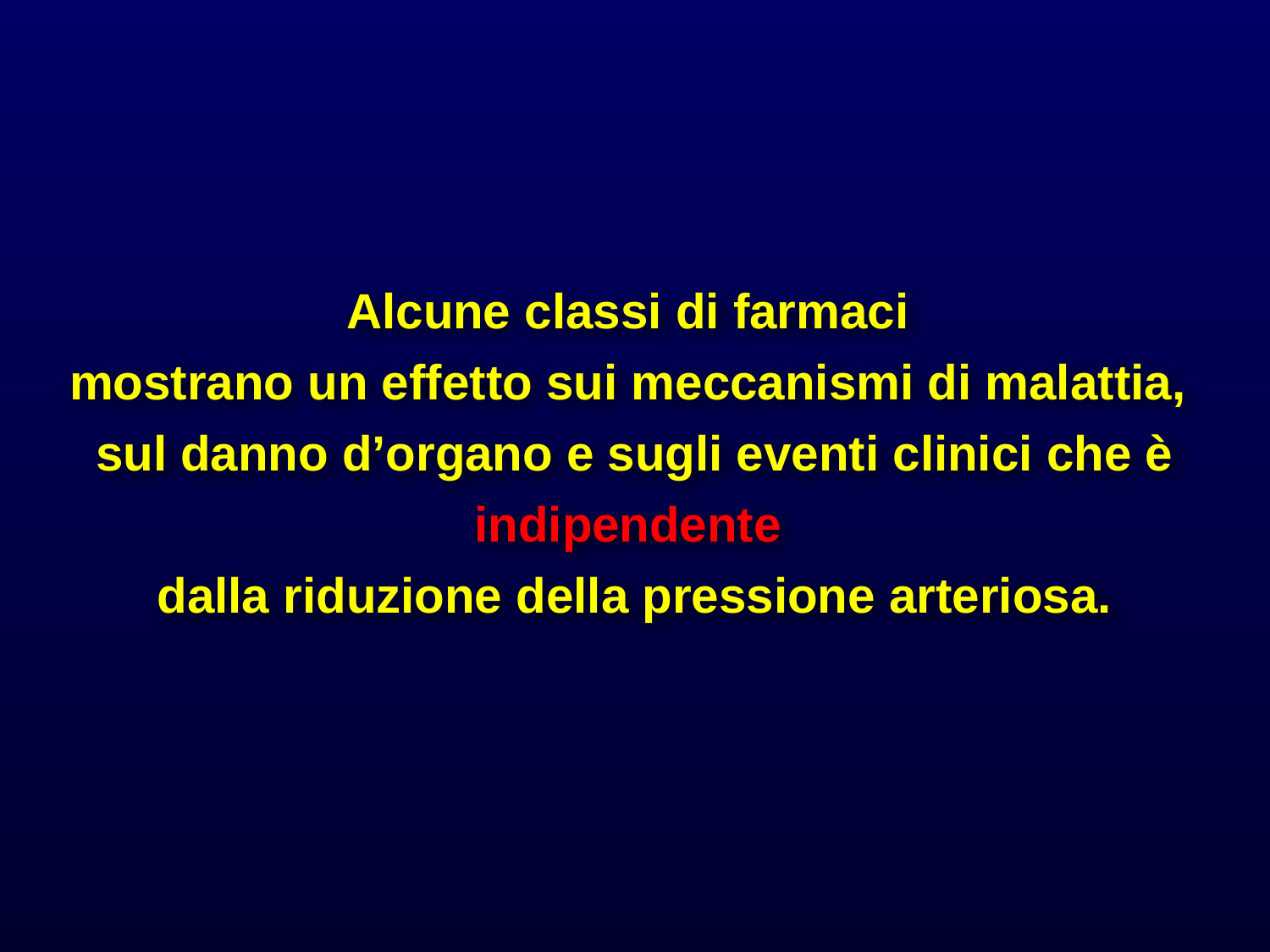

Alcune classi di farmaci
mostrano un effetto sui meccanismi di malattia,
sul danno d’organo e sugli eventi clinici che è indipendente
dalla riduzione della pressione arteriosa.